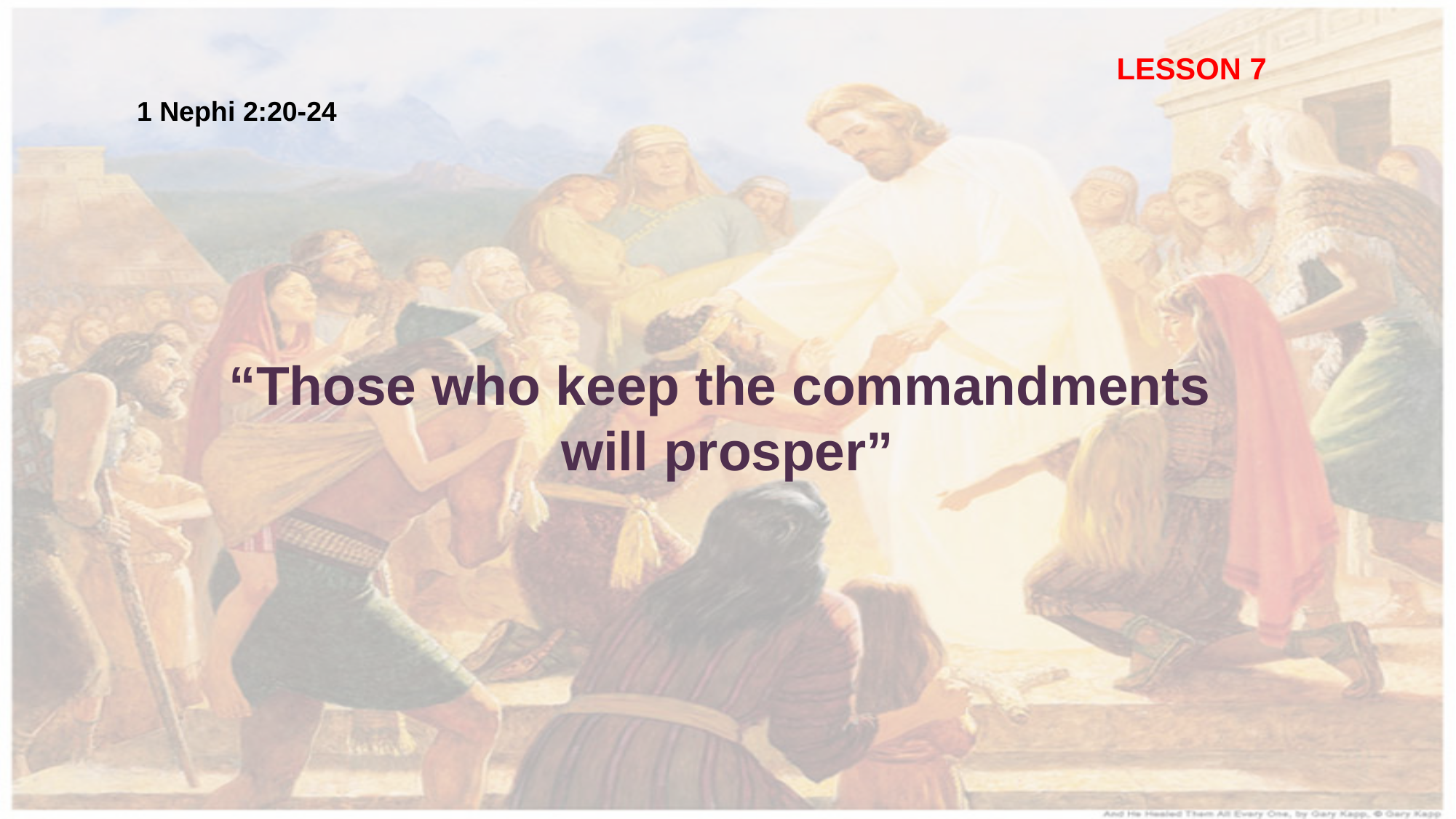

LESSON 7
1 Nephi 2:20-24
“Those who keep the commandments
will prosper”